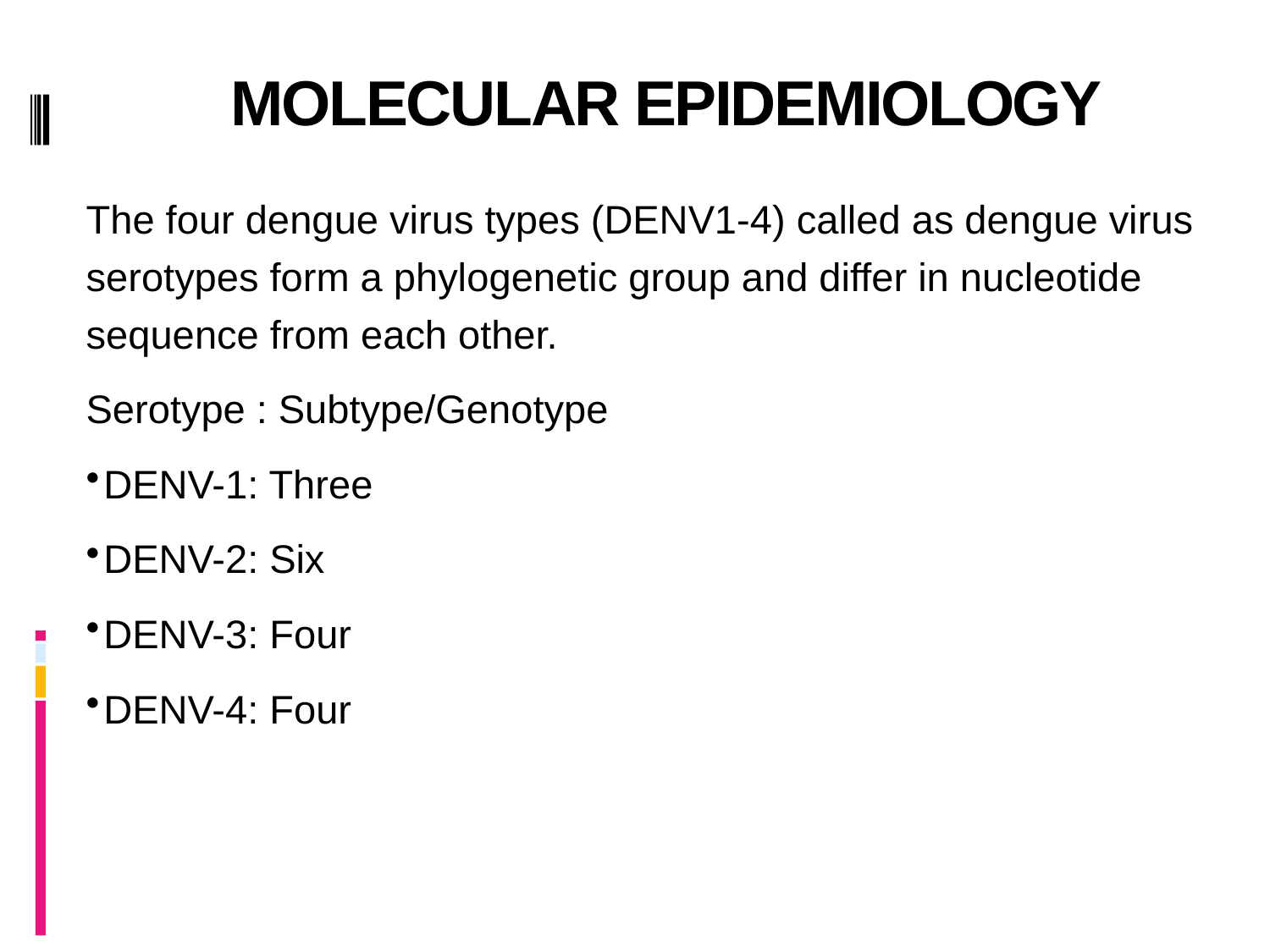

# MOLECULAR EPIDEMIOLOGY
The four dengue virus types (DENV1-4) called as dengue virus serotypes form a phylogenetic group and differ in nucleotide sequence from each other.
Serotype : Subtype/Genotype
DENV-1: Three
DENV-2: Six
DENV-3: Four
DENV-4: Four